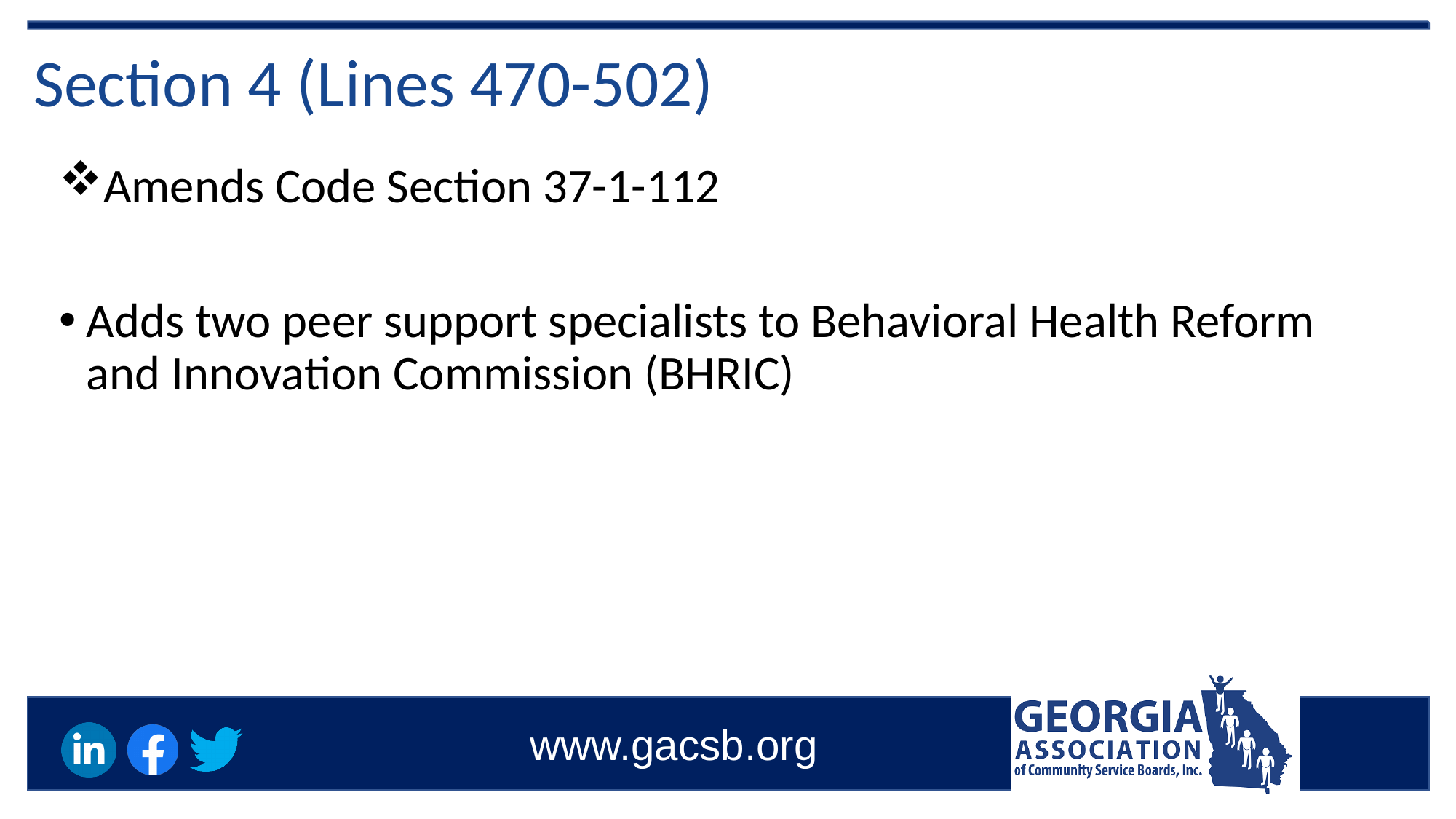

# Section 4 (Lines 470-502)
Amends Code Section 37-1-112

Adds two peer support specialists to Behavioral Health Reform and Innovation Commission (BHRIC)